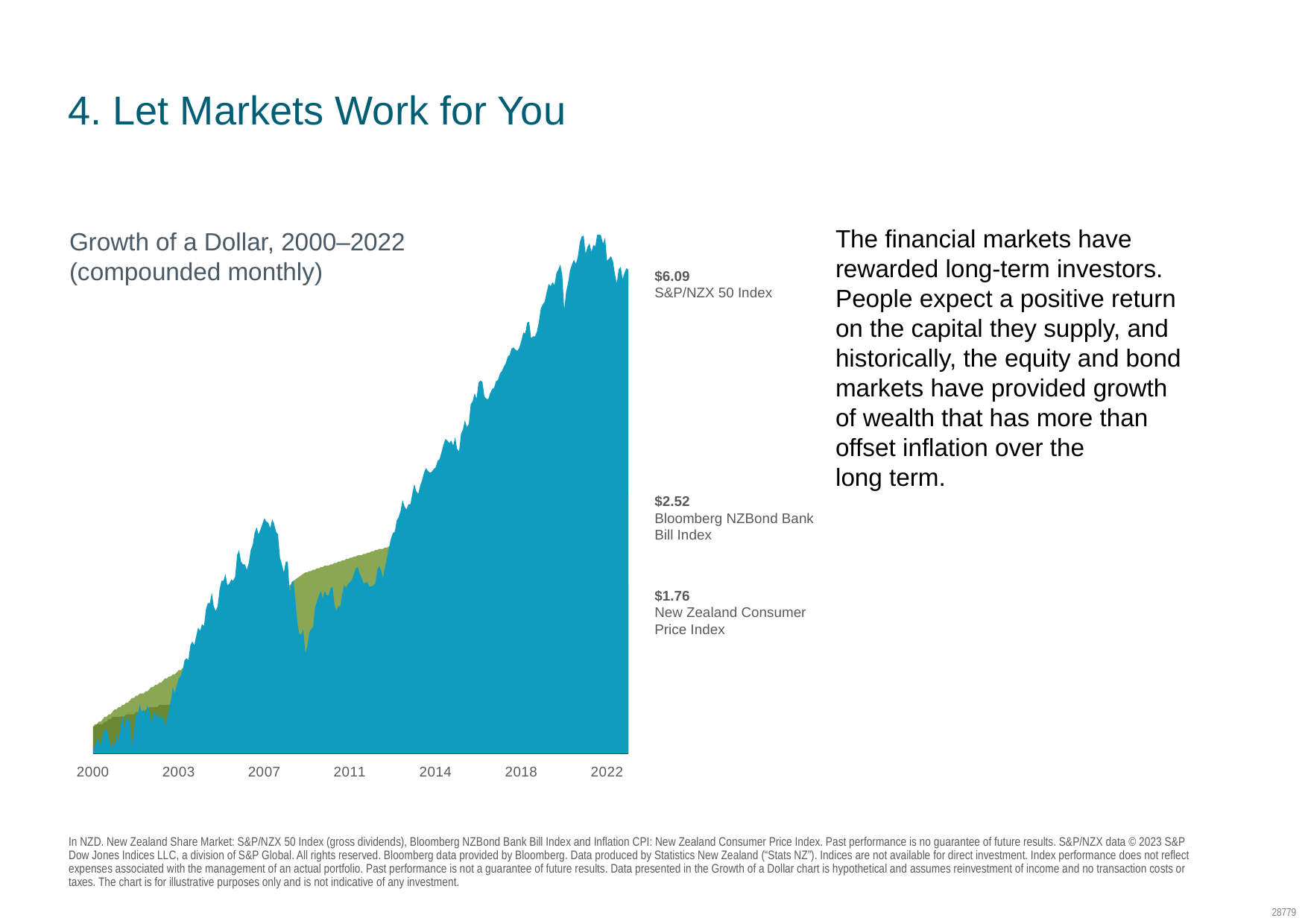

SC: GC05
MID PAB4
Pursuing a Better Investment Experience

APPENDIX SLIDES: Index Descriptions (EU Pursuing a Better Investment Experience)
# 4. Let Markets Work for You

### Chart

| Category | S&P/NZX 50 Index | Bloomberg NZBond Bank Bill Index | New Zealand
Consumer Price Index |
|---|---|---|---|
| 36525 | 1.0 | 1.0 | 1.0 |
| 36556 | 0.93 | 1.0 | 1.0 |
| 36585 | 0.91 | 1.01 | 1.0 |
| 36616 | 0.96 | 1.01 | 1.01 |
| 36646 | 0.94 | 1.02 | 1.01 |
| 36677 | 0.93 | 1.02 | 1.01 |
| 36707 | 0.97 | 1.03 | 1.01 |
| 36738 | 0.99 | 1.04 | 1.02 |
| 36769 | 0.99 | 1.04 | 1.02 |
| 36799 | 0.96 | 1.05 | 1.03 |
| 36830 | 0.92 | 1.05 | 1.03 |
| 36860 | 0.94 | 1.06 | 1.04 |
| 36891 | 0.92 | 1.07 | 1.04 |
| 36922 | 0.97 | 1.07 | 1.04 |
| 36950 | 0.94 | 1.08 | 1.04 |
| 36981 | 0.99 | 1.08 | 1.04 |
| 37011 | 1.05 | 1.09 | 1.04 |
| 37042 | 0.99 | 1.09 | 1.04 |
| 37072 | 1.03 | 1.1 | 1.05 |
| 37103 | 1.03 | 1.1 | 1.05 |
| 37134 | 1.02 | 1.11 | 1.05 |
| 37164 | 0.92 | 1.12 | 1.05 |
| 37195 | 0.98 | 1.12 | 1.05 |
| 37225 | 1.05 | 1.13 | 1.06 |
| 37256 | 1.05 | 1.13 | 1.06 |
| 37287 | 1.09 | 1.14 | 1.06 |
| 37315 | 1.06 | 1.14 | 1.06 |
| 37346 | 1.07 | 1.14 | 1.06 |
| 37376 | 1.05 | 1.15 | 1.07 |
| 37407 | 1.09 | 1.15 | 1.07 |
| 37437 | 1.06 | 1.16 | 1.08 |
| 37468 | 1.01 | 1.17 | 1.08 |
| 37499 | 1.06 | 1.17 | 1.08 |
| 37529 | 1.04 | 1.18 | 1.08 |
| 37560 | 1.06 | 1.18 | 1.08 |
| 37590 | 1.03 | 1.19 | 1.09 |
| 37621 | 1.04 | 1.19 | 1.09 |
| 37652 | 1.04 | 1.2 | 1.09 |
| 37680 | 1.0 | 1.21 | 1.09 |
| 37711 | 1.03 | 1.21 | 1.09 |
| 37741 | 1.07 | 1.22 | 1.09 |
| 37772 | 1.11 | 1.22 | 1.09 |
| 37802 | 1.17 | 1.23 | 1.09 |
| 37833 | 1.14 | 1.23 | 1.09 |
| 37864 | 1.18 | 1.24 | 1.09 |
| 37894 | 1.21 | 1.25 | 1.1 |
| 37925 | 1.22 | 1.25 | 1.1 |
| 37955 | 1.25 | 1.26 | 1.1 |
| 37986 | 1.3 | 1.26 | 1.1 |
| 38017 | 1.31 | 1.27 | 1.11 |
| 38046 | 1.3 | 1.27 | 1.11 |
| 38077 | 1.38 | 1.28 | 1.11 |
| 38107 | 1.4 | 1.28 | 1.11 |
| 38138 | 1.38 | 1.29 | 1.11 |
| 38168 | 1.43 | 1.3 | 1.12 |
| 38199 | 1.48 | 1.3 | 1.12 |
| 38230 | 1.46 | 1.31 | 1.12 |
| 38260 | 1.5 | 1.32 | 1.12 |
| 38291 | 1.49 | 1.32 | 1.13 |
| 38321 | 1.59 | 1.33 | 1.13 |
| 38352 | 1.63 | 1.34 | 1.13 |
| 38383 | 1.63 | 1.35 | 1.14 |
| 38411 | 1.7 | 1.35 | 1.14 |
| 38442 | 1.61 | 1.36 | 1.14 |
| 38472 | 1.58 | 1.37 | 1.14 |
| 38503 | 1.61 | 1.38 | 1.15 |
| 38533 | 1.72 | 1.38 | 1.15 |
| 38564 | 1.78 | 1.39 | 1.15 |
| 38595 | 1.78 | 1.4 | 1.16 |
| 38625 | 1.83 | 1.41 | 1.16 |
| 38656 | 1.75 | 1.42 | 1.16 |
| 38686 | 1.76 | 1.43 | 1.17 |
| 38717 | 1.79 | 1.43 | 1.17 |
| 38748 | 1.78 | 1.44 | 1.17 |
| 38776 | 1.81 | 1.45 | 1.17 |
| 38807 | 1.97 | 1.46 | 1.18 |
| 38837 | 2.01 | 1.47 | 1.18 |
| 38868 | 1.92 | 1.48 | 1.19 |
| 38898 | 1.9 | 1.49 | 1.19 |
| 38929 | 1.9 | 1.5 | 1.2 |
| 38960 | 1.86 | 1.51 | 1.2 |
| 38990 | 1.91 | 1.52 | 1.2 |
| 39021 | 2.01 | 1.53 | 1.2 |
| 39051 | 2.05 | 1.54 | 1.2 |
| 39082 | 2.15 | 1.55 | 1.2 |
| 39113 | 2.2 | 1.56 | 1.2 |
| 39141 | 2.14 | 1.57 | 1.2 |
| 39172 | 2.18 | 1.58 | 1.21 |
| 39202 | 2.23 | 1.59 | 1.21 |
| 39233 | 2.28 | 1.6 | 1.21 |
| 39263 | 2.25 | 1.61 | 1.22 |
| 39294 | 2.24 | 1.62 | 1.22 |
| 39325 | 2.19 | 1.63 | 1.22 |
| 39355 | 2.27 | 1.64 | 1.22 |
| 39386 | 2.23 | 1.65 | 1.23 |
| 39416 | 2.16 | 1.66 | 1.23 |
| 39447 | 2.14 | 1.68 | 1.24 |
| 39478 | 1.95 | 1.69 | 1.24 |
| 39507 | 1.9 | 1.7 | 1.24 |
| 39538 | 1.84 | 1.71 | 1.25 |
| 39568 | 1.92 | 1.73 | 1.25 |
| 39599 | 1.92 | 1.74 | 1.26 |
| 39629 | 1.7 | 1.75 | 1.27 |
| 39660 | 1.77 | 1.76 | 1.27 |
| 39691 | 1.78 | 1.78 | 1.28 |
| 39721 | 1.64 | 1.79 | 1.29 |
| 39752 | 1.5 | 1.8 | 1.28 |
| 39782 | 1.44 | 1.81 | 1.28 |
| 39813 | 1.44 | 1.82 | 1.28 |
| 39844 | 1.47 | 1.83 | 1.28 |
| 39872 | 1.34 | 1.84 | 1.28 |
| 39903 | 1.37 | 1.84 | 1.28 |
| 39933 | 1.45 | 1.85 | 1.29 |
| 39964 | 1.47 | 1.85 | 1.29 |
| 39994 | 1.48 | 1.86 | 1.29 |
| 40025 | 1.6 | 1.86 | 1.3 |
| 40056 | 1.64 | 1.87 | 1.3 |
| 40086 | 1.68 | 1.87 | 1.31 |
| 40117 | 1.71 | 1.88 | 1.31 |
| 40147 | 1.66 | 1.88 | 1.31 |
| 40178 | 1.71 | 1.89 | 1.31 |
| 40209 | 1.68 | 1.89 | 1.31 |
| 40237 | 1.68 | 1.89 | 1.31 |
| 40268 | 1.73 | 1.9 | 1.31 |
| 40298 | 1.74 | 1.9 | 1.31 |
| 40329 | 1.62 | 1.91 | 1.31 |
| 40359 | 1.58 | 1.91 | 1.31 |
| 40390 | 1.61 | 1.92 | 1.32 |
| 40421 | 1.61 | 1.92 | 1.32 |
| 40451 | 1.69 | 1.93 | 1.33 |
| 40482 | 1.75 | 1.93 | 1.34 |
| 40512 | 1.73 | 1.94 | 1.35 |
| 40543 | 1.76 | 1.94 | 1.36 |
| 40574 | 1.77 | 1.95 | 1.36 |
| 40602 | 1.79 | 1.95 | 1.37 |
| 40633 | 1.83 | 1.96 | 1.37 |
| 40663 | 1.87 | 1.96 | 1.37 |
| 40694 | 1.88 | 1.97 | 1.38 |
| 40724 | 1.83 | 1.97 | 1.38 |
| 40755 | 1.8 | 1.97 | 1.38 |
| 40786 | 1.76 | 1.98 | 1.39 |
| 40816 | 1.77 | 1.98 | 1.39 |
| 40847 | 1.77 | 1.99 | 1.39 |
| 40877 | 1.74 | 1.99 | 1.39 |
| 40908 | 1.74 | 2.0 | 1.38 |
| 40939 | 1.75 | 2.0 | 1.39 |
| 40968 | 1.76 | 2.01 | 1.39 |
| 40999 | 1.86 | 2.01 | 1.39 |
| 41029 | 1.89 | 2.02 | 1.39 |
| 41060 | 1.85 | 2.02 | 1.39 |
| 41090 | 1.8 | 2.02 | 1.4 |
| 41121 | 1.88 | 2.03 | 1.4 |
| 41152 | 1.95 | 2.03 | 1.4 |
| 41182 | 2.03 | 2.04 | 1.4 |
| 41213 | 2.1 | 2.04 | 1.4 |
| 41243 | 2.15 | 2.05 | 1.4 |
| 41274 | 2.16 | 2.05 | 1.4 |
| 41305 | 2.26 | 2.06 | 1.4 |
| 41333 | 2.29 | 2.06 | 1.4 |
| 41364 | 2.35 | 2.07 | 1.4 |
| 41394 | 2.45 | 2.07 | 1.4 |
| 41425 | 2.39 | 2.07 | 1.4 |
| 41455 | 2.36 | 2.08 | 1.41 |
| 41486 | 2.41 | 2.08 | 1.41 |
| 41517 | 2.41 | 2.09 | 1.41 |
| 41547 | 2.51 | 2.09 | 1.42 |
| 41578 | 2.61 | 2.1 | 1.42 |
| 41608 | 2.54 | 2.1 | 1.42 |
| 41639 | 2.51 | 2.11 | 1.42 |
| 41670 | 2.59 | 2.11 | 1.42 |
| 41698 | 2.65 | 2.12 | 1.42 |
| 41729 | 2.73 | 2.12 | 1.42 |
| 41759 | 2.78 | 2.13 | 1.43 |
| 41790 | 2.75 | 2.13 | 1.43 |
| 41820 | 2.73 | 2.14 | 1.43 |
| 41851 | 2.74 | 2.14 | 1.43 |
| 41882 | 2.77 | 2.15 | 1.43 |
| 41912 | 2.79 | 2.16 | 1.43 |
| 41943 | 2.86 | 2.16 | 1.43 |
| 41973 | 2.88 | 2.17 | 1.43 |
| 42004 | 2.96 | 2.18 | 1.43 |
| 42035 | 3.05 | 2.18 | 1.43 |
| 42063 | 3.12 | 2.19 | 1.43 |
| 42094 | 3.1 | 2.2 | 1.43 |
| 42124 | 3.07 | 2.2 | 1.43 |
| 42155 | 3.1 | 2.21 | 1.43 |
| 42185 | 3.04 | 2.22 | 1.43 |
| 42216 | 3.14 | 2.22 | 1.44 |
| 42247 | 3.0 | 2.23 | 1.44 |
| 42277 | 2.97 | 2.23 | 1.44 |
| 42308 | 3.18 | 2.24 | 1.44 |
| 42338 | 3.24 | 2.25 | 1.43 |
| 42369 | 3.36 | 2.25 | 1.43 |
| 42400 | 3.27 | 2.26 | 1.43 |
| 42429 | 3.31 | 2.26 | 1.43 |
| 42460 | 3.58 | 2.27 | 1.43 |
| 42490 | 3.62 | 2.27 | 1.44 |
| 42521 | 3.74 | 2.28 | 1.44 |
| 42551 | 3.66 | 2.28 | 1.44 |
| 42582 | 3.9 | 2.28 | 1.44 |
| 42613 | 3.93 | 2.29 | 1.44 |
| 42643 | 3.91 | 2.29 | 1.44 |
| 42674 | 3.69 | 2.3 | 1.45 |
| 42704 | 3.66 | 2.3 | 1.45 |
| 42735 | 3.65 | 2.31 | 1.45 |
| 42766 | 3.74 | 2.31 | 1.46 |
| 42794 | 3.8 | 2.31 | 1.46 |
| 42825 | 3.82 | 2.32 | 1.46 |
| 42855 | 3.92 | 2.32 | 1.46 |
| 42886 | 3.94 | 2.33 | 1.46 |
| 42916 | 4.04 | 2.33 | 1.46 |
| 42947 | 4.08 | 2.33 | 1.47 |
| 42978 | 4.15 | 2.34 | 1.47 |
| 43008 | 4.21 | 2.34 | 1.47 |
| 43039 | 4.32 | 2.34 | 1.47 |
| 43069 | 4.35 | 2.35 | 1.47 |
| 43100 | 4.46 | 2.35 | 1.47 |
| 43131 | 4.48 | 2.36 | 1.48 |
| 43159 | 4.44 | 2.36 | 1.48 |
| 43190 | 4.42 | 2.36 | 1.48 |
| 43220 | 4.48 | 2.37 | 1.48 |
| 43251 | 4.6 | 2.37 | 1.48 |
| 43281 | 4.75 | 2.37 | 1.49 |
| 43312 | 4.74 | 2.38 | 1.49 |
| 43343 | 4.94 | 2.38 | 1.5 |
| 43373 | 4.96 | 2.39 | 1.5 |
| 43404 | 4.65 | 2.39 | 1.5 |
| 43434 | 4.68 | 2.39 | 1.5 |
| 43465 | 4.68 | 2.4 | 1.5 |
| 43496 | 4.77 | 2.4 | 1.5 |
| 43524 | 4.95 | 2.41 | 1.5 |
| 43555 | 5.23 | 2.41 | 1.5 |
| 43585 | 5.31 | 2.41 | 1.51 |
| 43616 | 5.37 | 2.42 | 1.51 |
| 43646 | 5.57 | 2.42 | 1.51 |
| 43677 | 5.76 | 2.42 | 1.52 |
| 43708 | 5.71 | 2.43 | 1.52 |
| 43738 | 5.8 | 2.43 | 1.52 |
| 43769 | 5.73 | 2.43 | 1.52 |
| 43799 | 6.01 | 2.43 | 1.53 |
| 43830 | 6.1 | 2.44 | 1.53 |
| 43861 | 6.22 | 2.44 | 1.53 |
| 43890 | 5.98 | 2.44 | 1.54 |
| 43921 | 5.2 | 2.45 | 1.54 |
| 43951 | 5.59 | 2.45 | 1.54 |
| 43982 | 5.78 | 2.45 | 1.54 |
| 44012 | 6.08 | 2.45 | 1.53 |
| 44043 | 6.22 | 2.45 | 1.54 |
| 44074 | 6.34 | 2.45 | 1.54 |
| 44104 | 6.23 | 2.45 | 1.54 |
| 44135 | 6.41 | 2.45 | 1.55 |
| 44165 | 6.78 | 2.45 | 1.55 |
| 44196 | 6.95 | 2.45 | 1.55 |
| 44227 | 6.97 | 2.45 | 1.56 |
| 44255 | 6.49 | 2.45 | 1.56 |
| 44286 | 6.67 | 2.45 | 1.56 |
| 44316 | 6.76 | 2.45 | 1.57 |
| 44347 | 6.54 | 2.45 | 1.58 |
| 44377 | 6.72 | 2.46 | 1.58 |
| 44408 | 6.68 | 2.46 | 1.6 |
| 44439 | 7.02 | 2.46 | 1.61 |
| 44469 | 7.05 | 2.46 | 1.62 |
| 44500 | 6.95 | 2.46 | 1.63 |
| 44530 | 6.75 | 2.46 | 1.64 |
| 44561 | 6.92 | 2.46 | 1.64 |
| 44592 | 6.31 | 2.46 | 1.65 |
| 44620 | 6.36 | 2.46 | 1.66 |
| 44651 | 6.43 | 2.47 | 1.67 |
| 44681 | 6.31 | 2.47 | 1.68 |
| 44712 | 6.0 | 2.47 | 1.69 |
| 44742 | 5.77 | 2.48 | 1.7 |
| 44773 | 6.1 | 2.48 | 1.71 |
| 44804 | 6.16 | 2.49 | 1.73 |
| 44834 | 5.87 | 2.49 | 1.74 |
| 44865 | 6.02 | 2.5 | 1.75 |
| 44895 | 6.13 | 2.51 | 1.75 |
| 44926 | 6.09 | 2.52 | 1.76 |
The financial markets have rewarded long-term investors. People expect a positive return on the capital they supply, and historically, the equity and bond markets have provided growth of wealth that has more than offset inflation over the long term.
Growth of a Dollar, 2000–2022
(compounded monthly)
$6.09
S&P/NZX 50 Index
$2.52
Bloomberg NZBond Bank Bill Index
$1.76
New Zealand Consumer Price Index
In NZD. New Zealand Share Market: S&P/NZX 50 Index (gross dividends), Bloomberg NZBond Bank Bill Index and Inflation CPI: New Zealand Consumer Price Index. Past performance is no guarantee of future results. S&P/NZX data © 2023 S&P Dow Jones Indices LLC, a division of S&P Global. All rights reserved. Bloomberg data provided by Bloomberg. Data produced by Statistics New Zealand (“Stats NZ”). Indices are not available for direct investment. Index performance does not reflect expenses associated with the management of an actual portfolio. Past performance is not a guarantee of future results. Data presented in the Growth of a Dollar chart is hypothetical and assumes reinvestment of income and no transaction costs or taxes. The chart is for illustrative purposes only and is not indicative of any investment.
28779